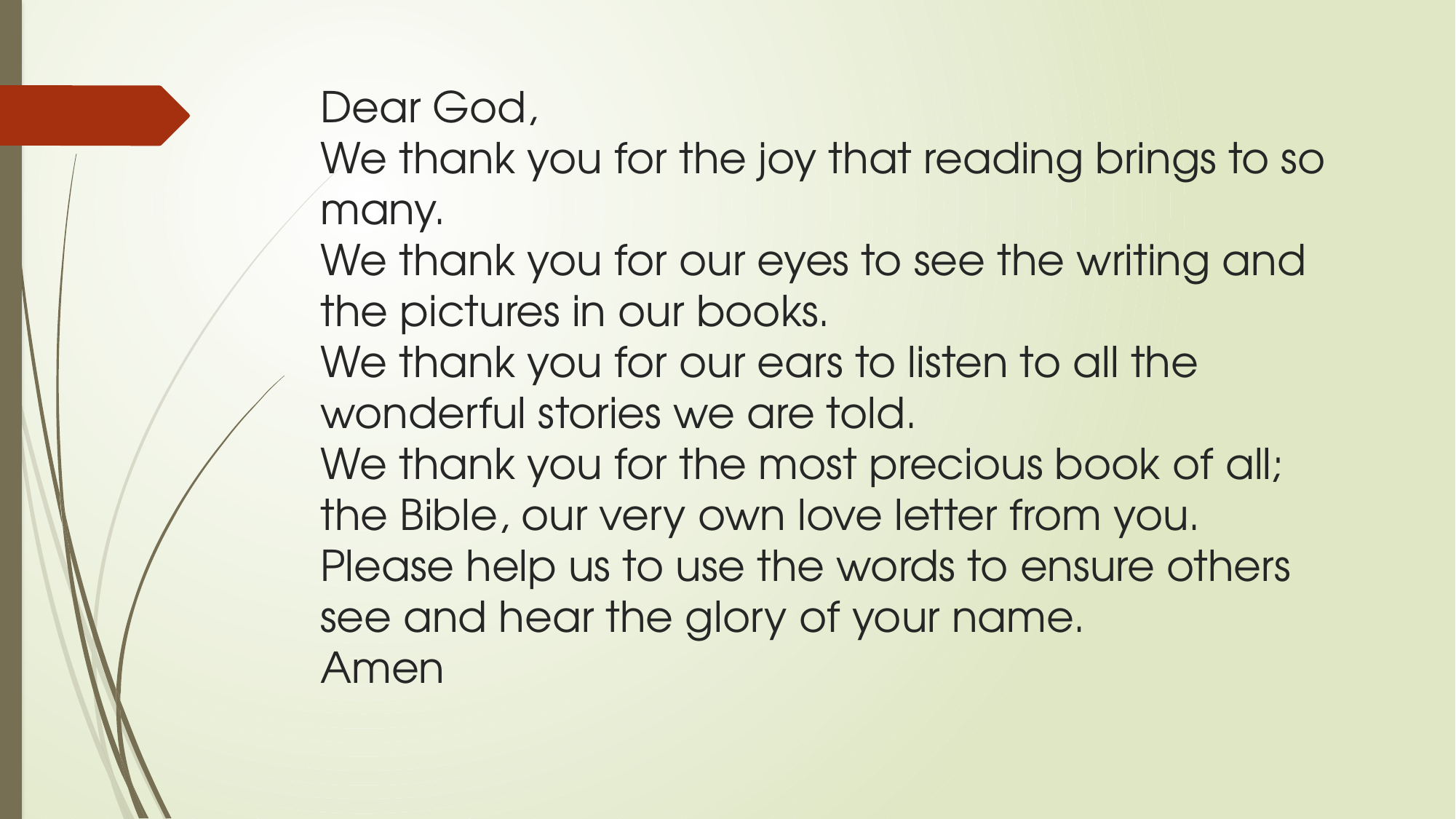

# Dear God, We thank you for the joy that reading brings to so many. We thank you for our eyes to see the writing and the pictures in our books. We thank you for our ears to listen to all the wonderful stories we are told. We thank you for the most precious book of all; the Bible, our very own love letter from you. Please help us to use the words to ensure others see and hear the glory of your name. Amen